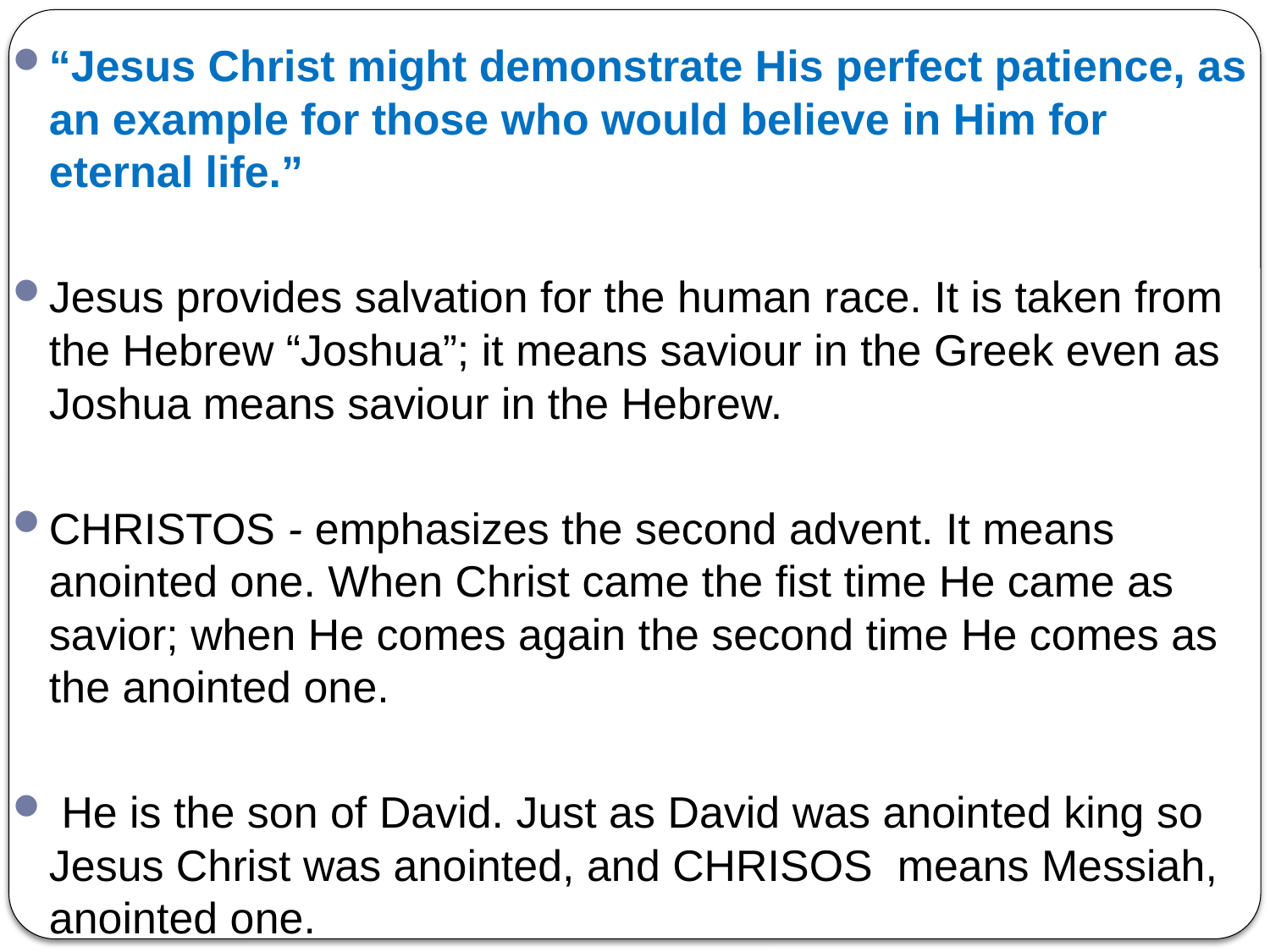

“Jesus Christ might demonstrate His perfect patience, as an example for those who would believe in Him for eternal life.”

Jesus provides salvation for the human race. It is taken from the Hebrew “Joshua”; it means saviour in the Greek even as Joshua means saviour in the Hebrew.

CHRISTOS - emphasizes the second advent. It means anointed one. When Christ came the fist time He came as savior; when He comes again the second time He comes as the anointed one.

 He is the son of David. Just as David was anointed king so Jesus Christ was anointed, and CHRISOS  means Messiah, anointed one.